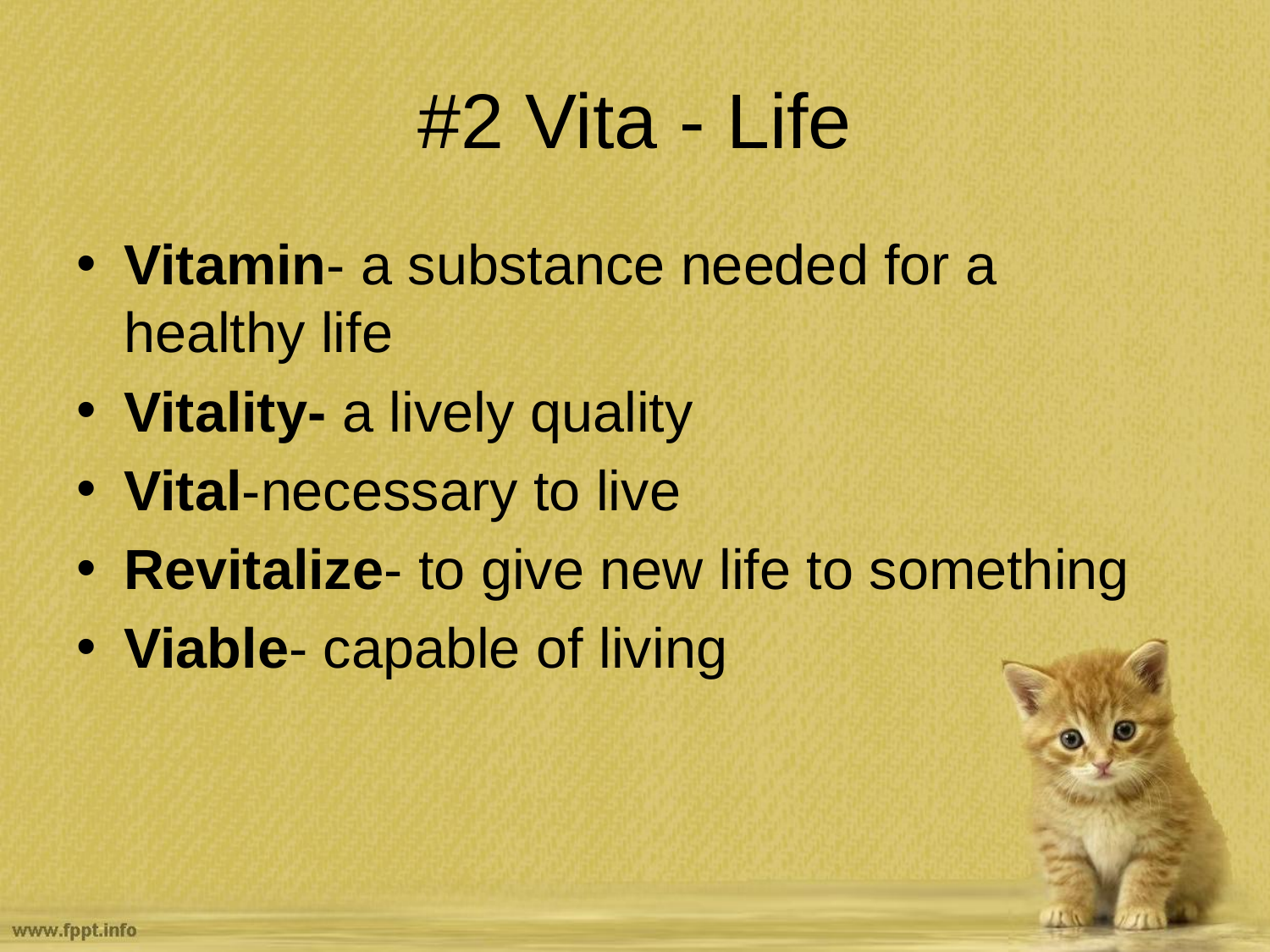

# #2 Vita - Life
Vitamin- a substance needed for a healthy life
Vitality- a lively quality
Vital-necessary to live
Revitalize- to give new life to something
Viable- capable of living